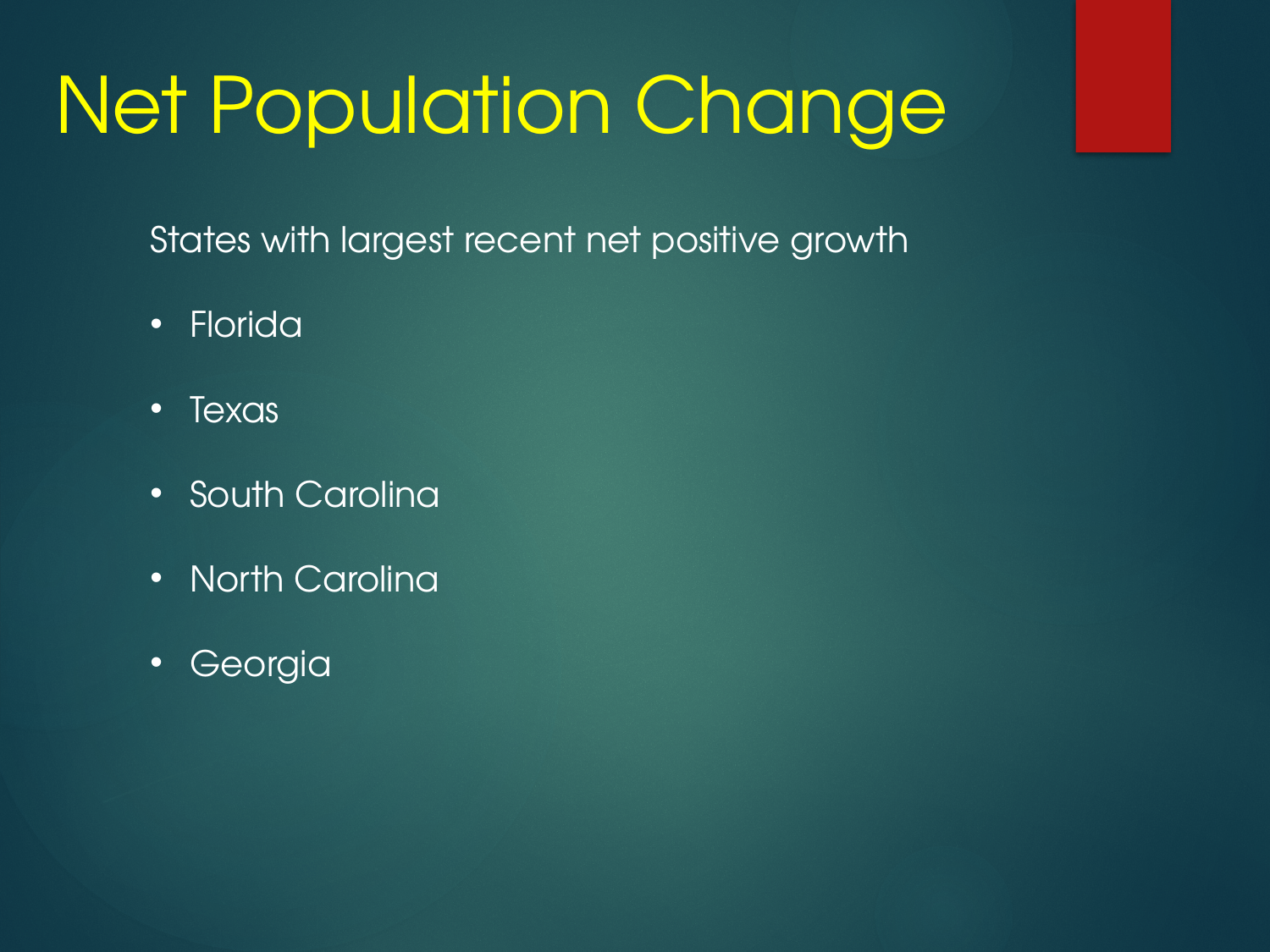

# Net Population Change
States with largest recent net positive growth

Florida

Texas

South Carolina

North Carolina

Georgia